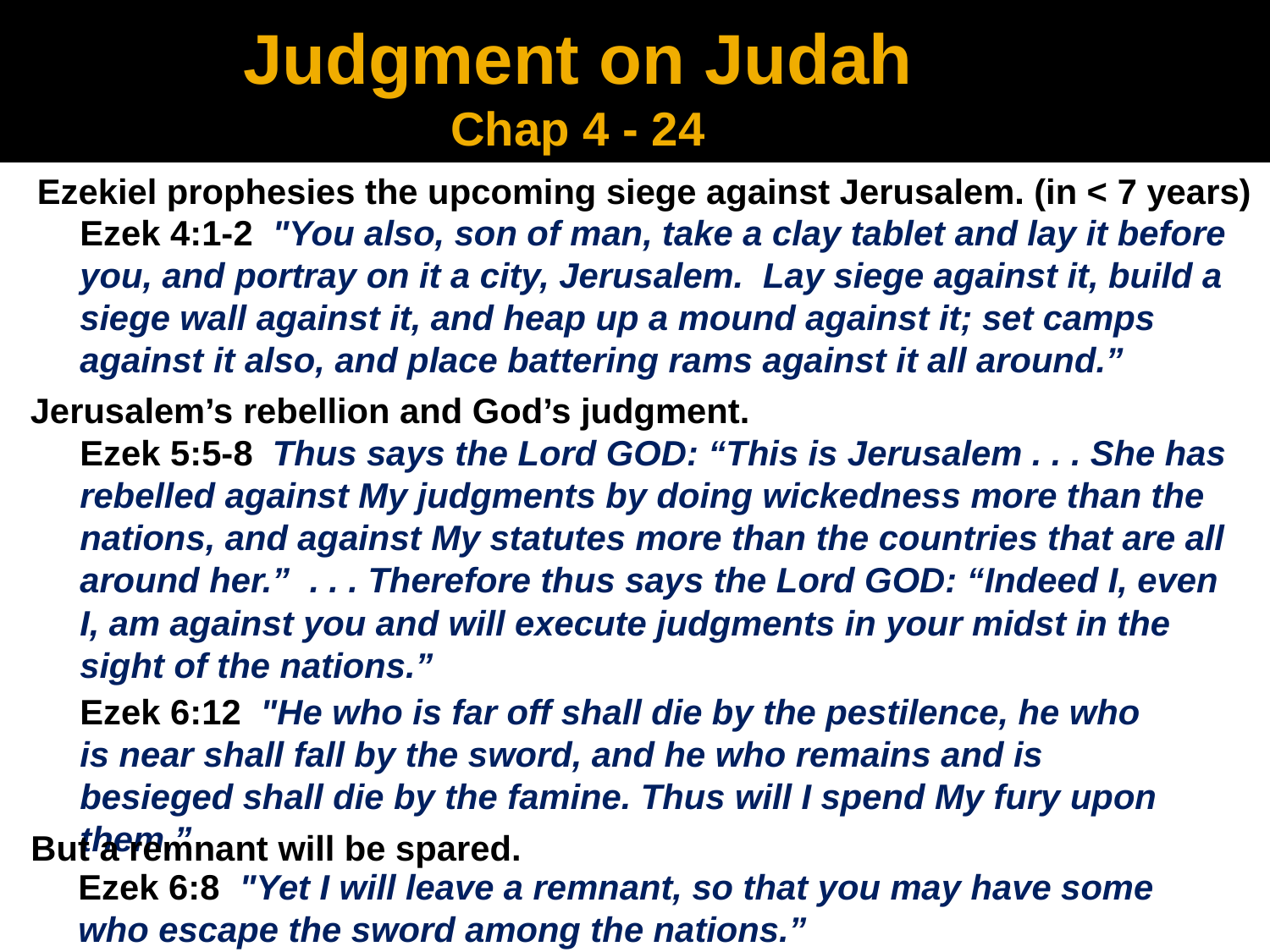

Judgment on Judah
Chap 4 - 24
Ezekiel prophesies the upcoming siege against Jerusalem. (in < 7 years)

Ezek 4:1-2  "You also, son of man, take a clay tablet and lay it before you, and portray on it a city, Jerusalem.  Lay siege against it, build a siege wall against it, and heap up a mound against it; set camps against it also, and place battering rams against it all around.”
Jerusalem’s rebellion and God’s judgment.
Ezek 5:5-8  Thus says the Lord GOD: “This is Jerusalem . . . She has rebelled against My judgments by doing wickedness more than the nations, and against My statutes more than the countries that are all around her.”  . . . Therefore thus says the Lord GOD: “Indeed I, even I, am against you and will execute judgments in your midst in the sight of the nations.”
Ezek 6:12  "He who is far off shall die by the pestilence, he who is near shall fall by the sword, and he who remains and is besieged shall die by the famine. Thus will I spend My fury upon them.”
But a remnant will be spared.
Ezek 6:8  "Yet I will leave a remnant, so that you may have some who escape the sword among the nations.”